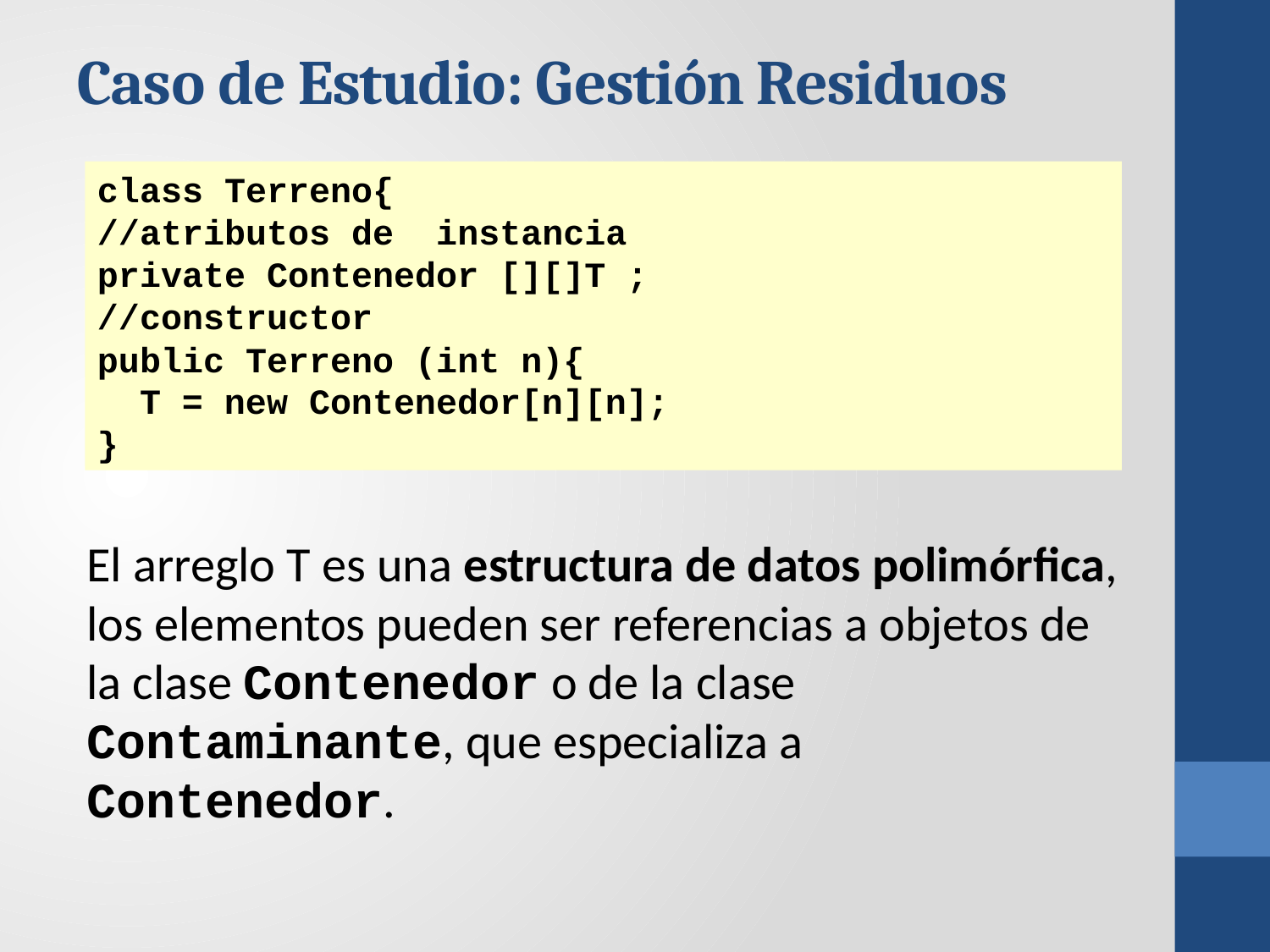

Caso de Estudio: Gestión Residuos
class Terreno{
//atributos de  instancia
private Contenedor [][]T ;
//constructor
public Terreno (int n){
  T = new Contenedor[n][n];
}
El arreglo T es una estructura de datos polimórfica, los elementos pueden ser referencias a objetos de la clase Contenedor o de la clase Contaminante, que especializa a Contenedor.